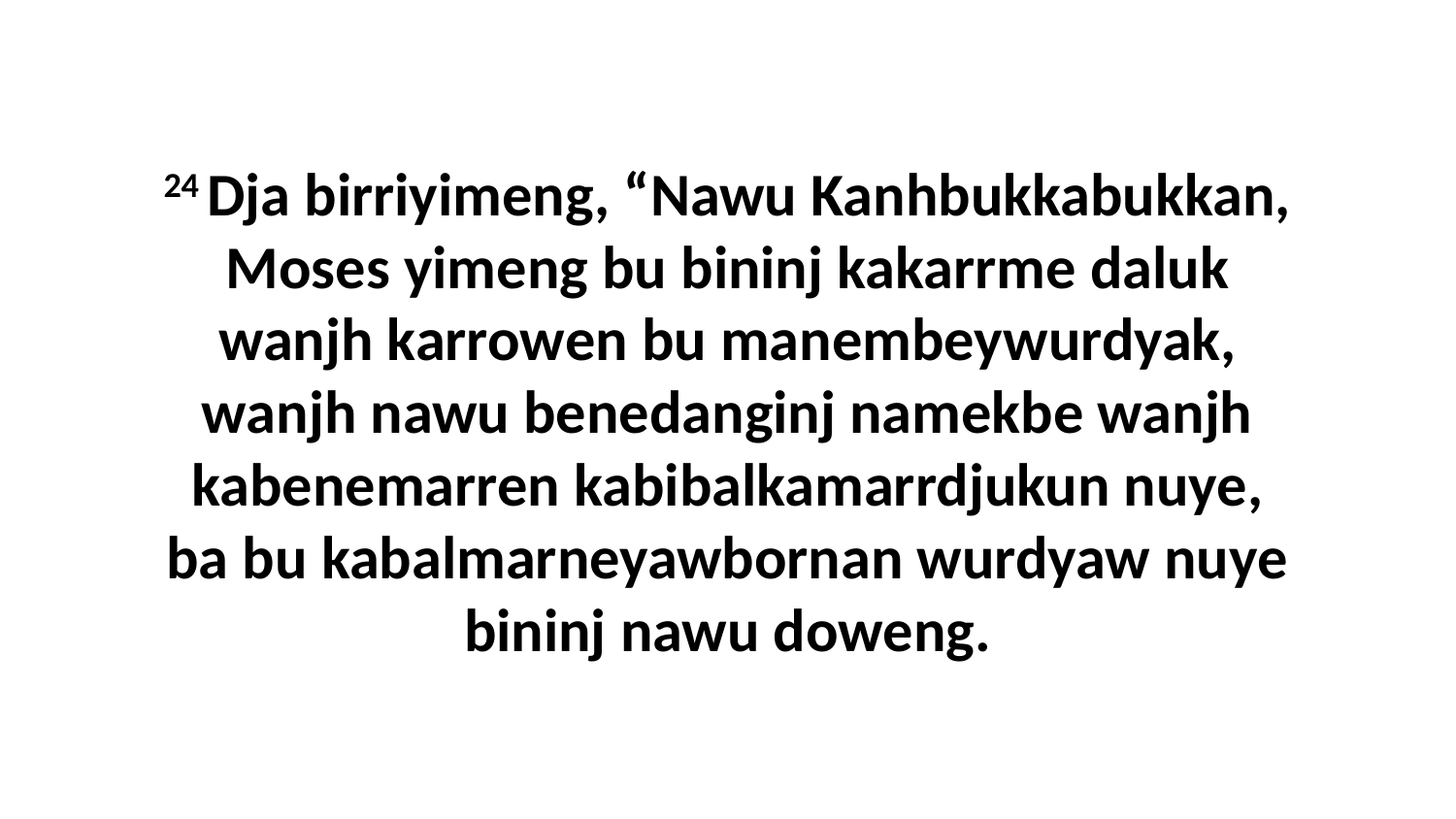

24 Dja birriyimeng, “Nawu Kanhbukkabukkan, Moses yimeng bu bininj kakarrme daluk wanjh karrowen bu manembeywurdyak, wanjh nawu benedanginj namekbe wanjh kabenemarren kabibalkamarrdjukun nuye, ba bu kabalmarneyawbornan wurdyaw nuye bininj nawu doweng.